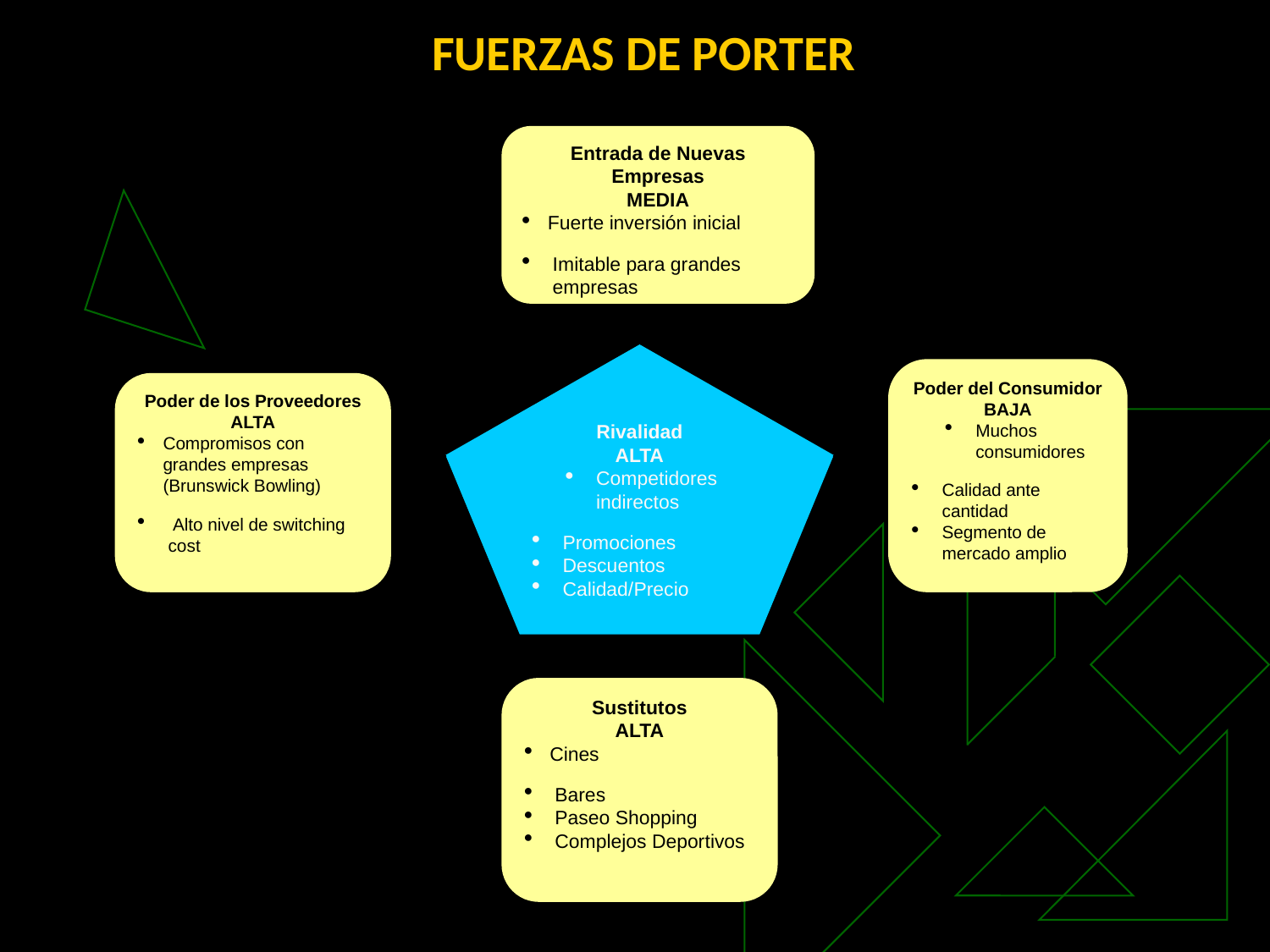

FUERZAS DE PORTER
Entrada de Nuevas Empresas
MEDIA
Fuerte inversión inicial
Imitable para grandes empresas

Rivalidad
ALTA
Competidores indirectos
Promociones
Descuentos
Calidad/Precio
Poder del Consumidor
BAJA
Muchos consumidores
Calidad ante cantidad
Segmento de mercado amplio
Poder de los Proveedores
ALTA
Compromisos con grandes empresas (Brunswick Bowling)
 Alto nivel de switching cost

Sustitutos
ALTA
Cines
Bares
Paseo Shopping
Complejos Deportivos